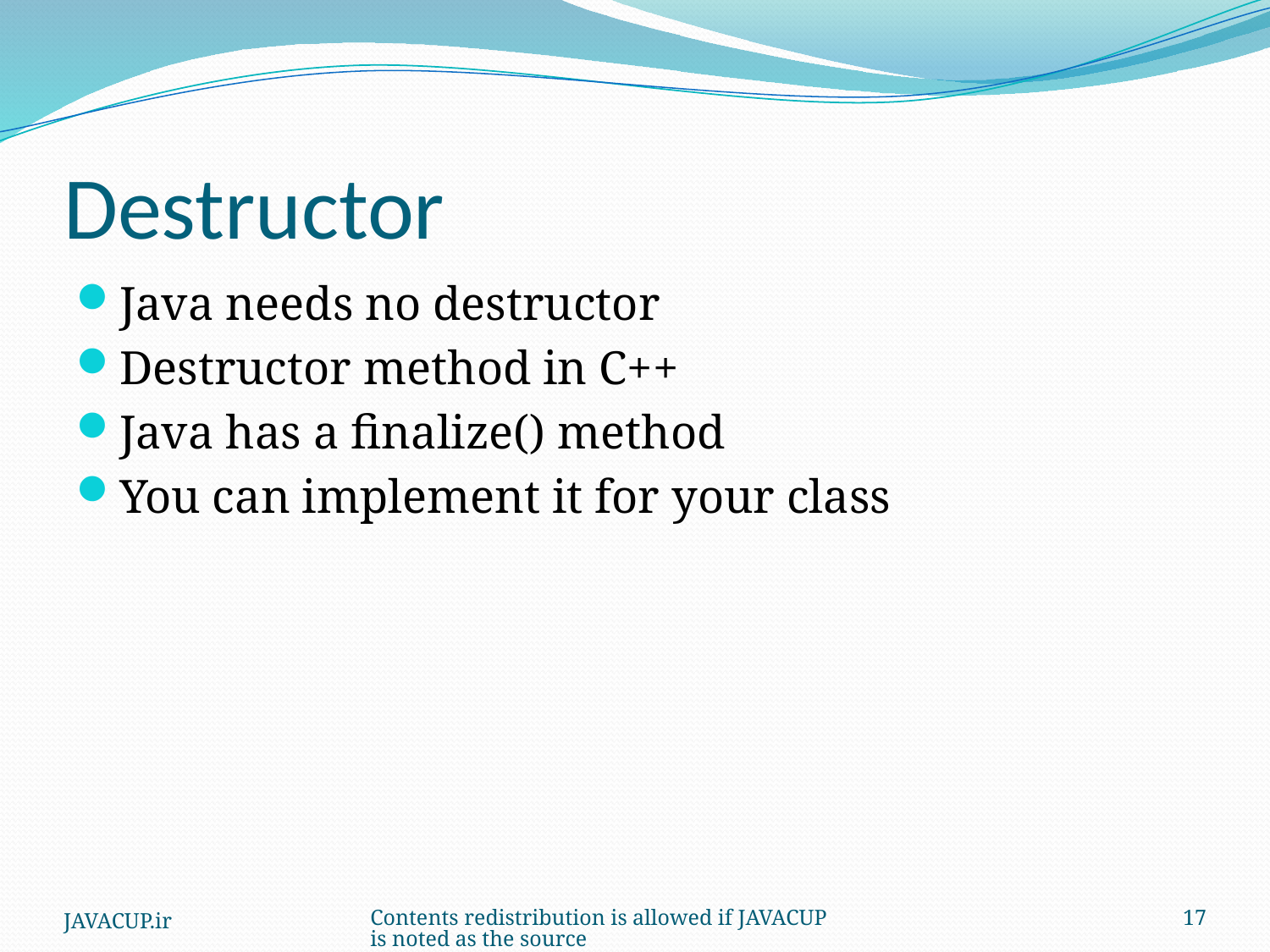

# Destructor
Java needs no destructor
Destructor method in C++
Java has a finalize() method
You can implement it for your class
JAVACUP.ir
Contents redistribution is allowed if JAVACUP is noted as the source
17